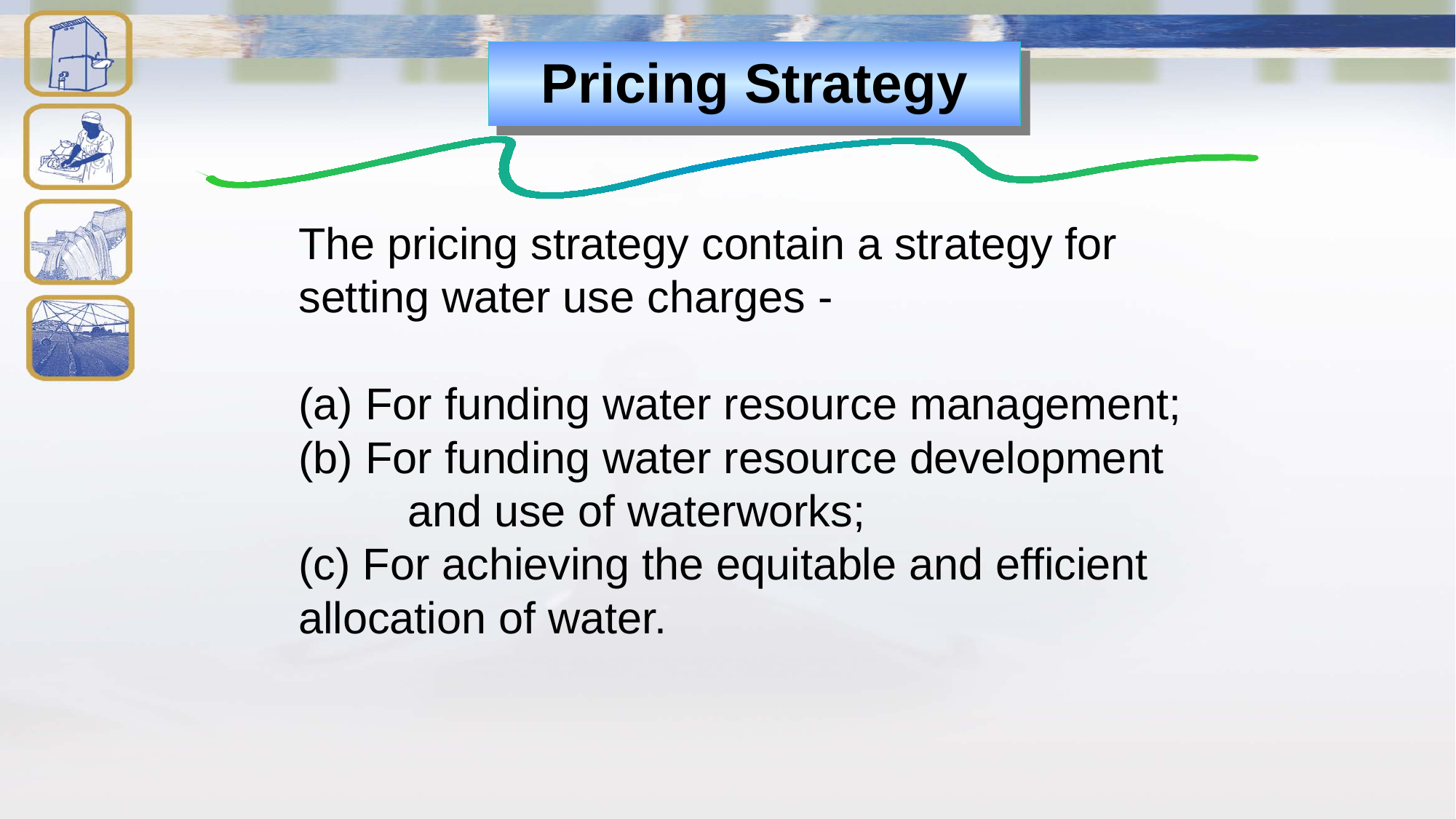

Pricing Strategy

The pricing strategy contain a strategy for 	setting water use charges -

(a) For funding water resource management;
(b) For funding water resource development 	and use of waterworks;
(c) For achieving the equitable and efficient 	allocation of water.